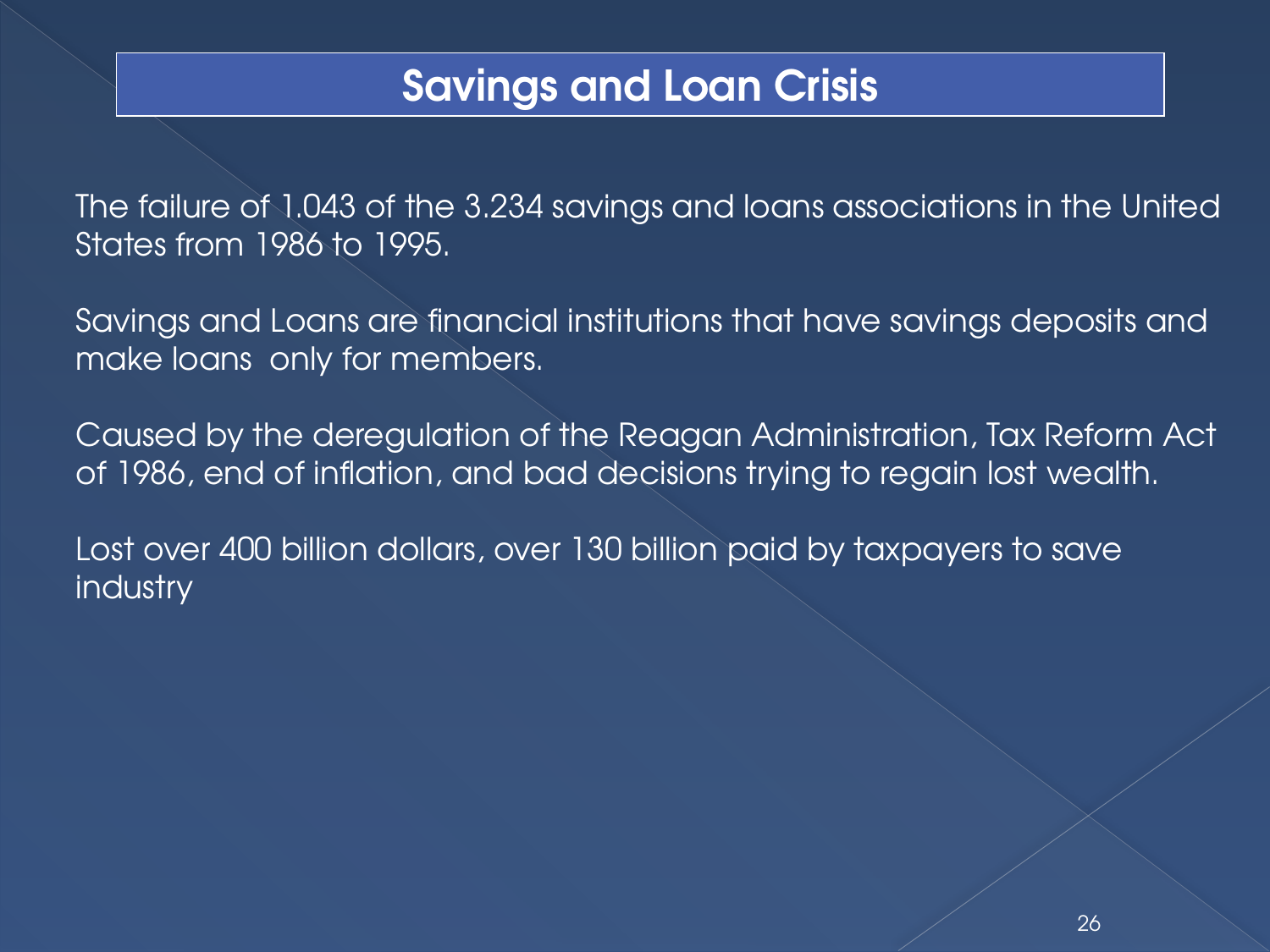

Savings and Loan Crisis
The failure of 1.043 of the 3.234 savings and loans associations in the United States from 1986 to 1995.

Savings and Loans are financial institutions that have savings deposits and make loans  only for members.

Caused by the deregulation of the Reagan Administration, Tax Reform Act of 1986, end of inflation, and bad decisions trying to regain lost wealth.

Lost over 400 billion dollars, over 130 billion paid by taxpayers to save industry
26